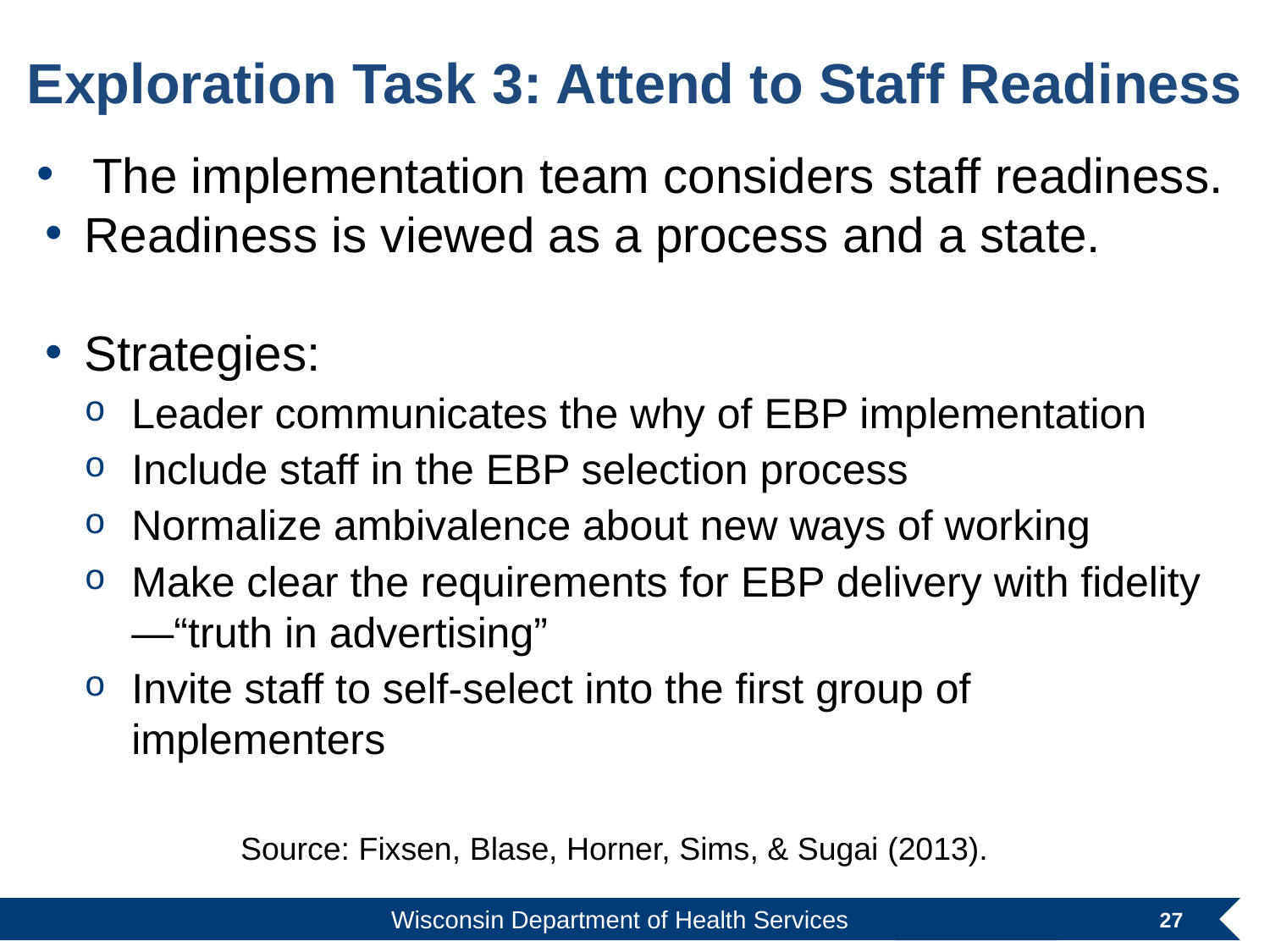

Exploration Task 3: Attend to Staff Readiness
The implementation team considers staff readiness.
Readiness is viewed as a process and a state.
Strategies:
Leader communicates the why of EBP implementation
Include staff in the EBP selection process
Normalize ambivalence about new ways of working
Make clear the requirements for EBP delivery with fidelity—“truth in advertising”
Invite staff to self-select into the first group of implementers
Source: Fixsen, Blase, Horner, Sims, & Sugai (2013).